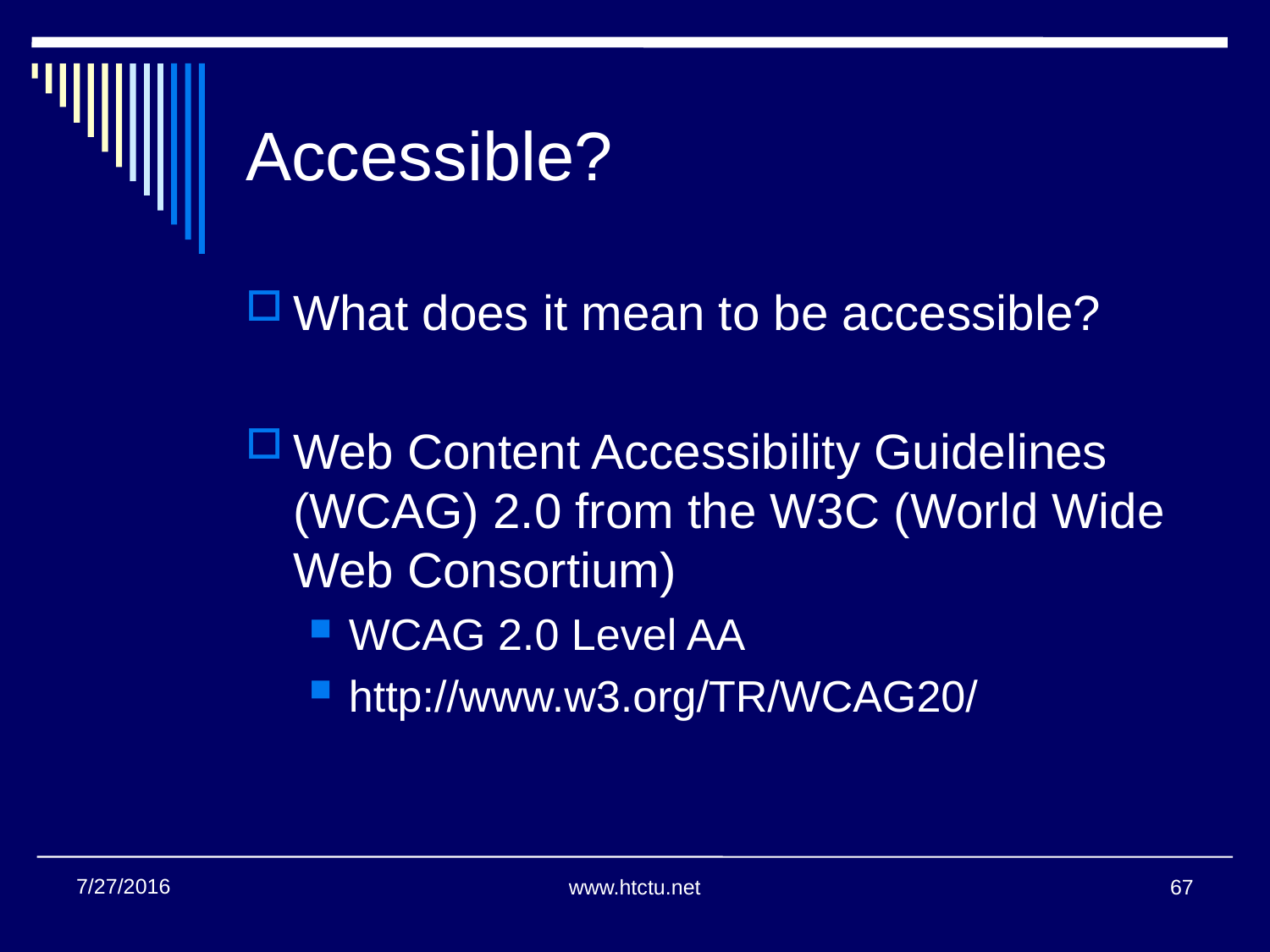

# Accessible?
What does it mean to be accessible?

Web Content Accessibility Guidelines (WCAG) 2.0 from the W3C (World Wide Web Consortium)
WCAG 2.0 Level AA
http://www.w3.org/TR/WCAG20/
7/27/2016
www.htctu.net
67